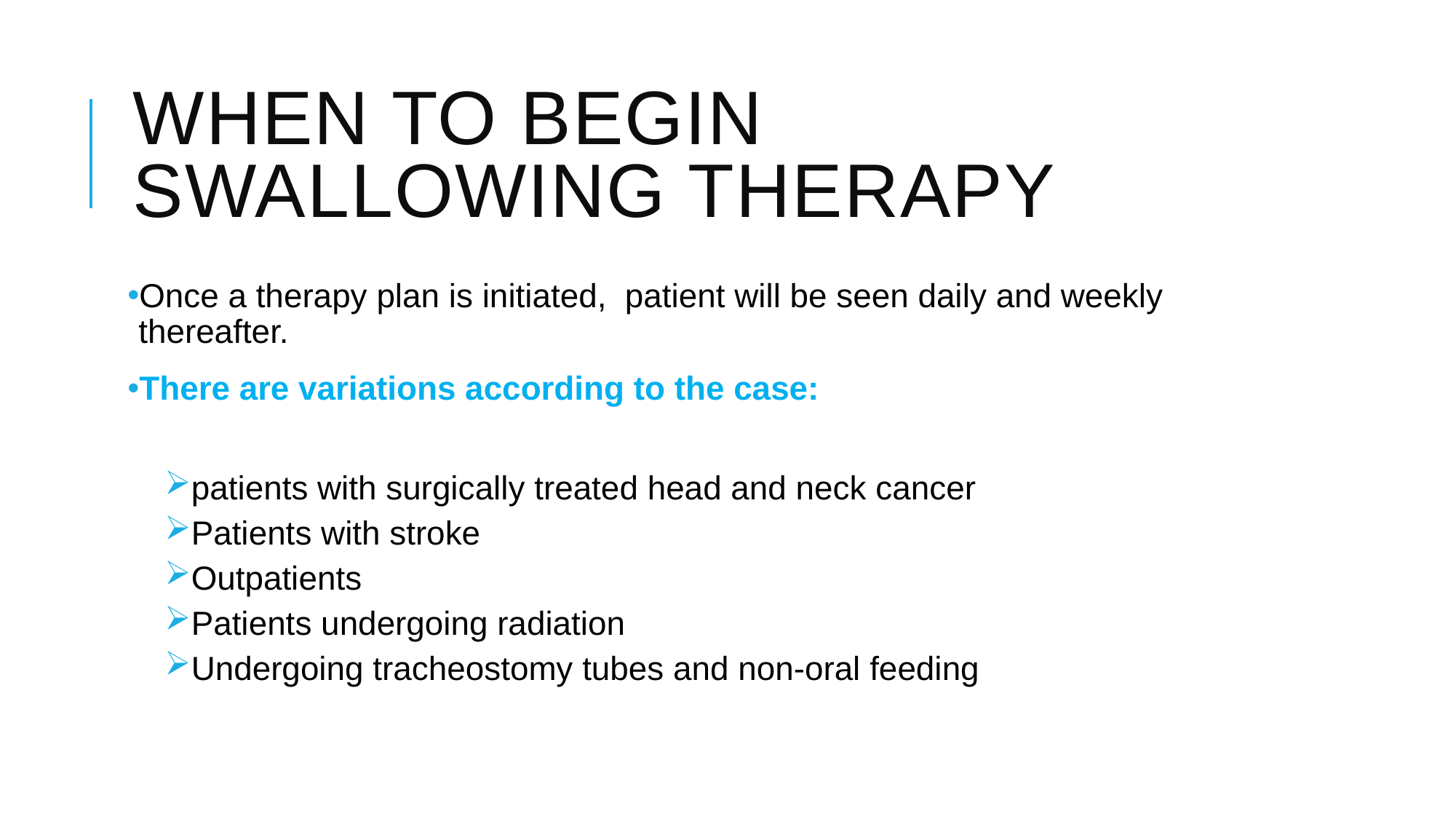

# When to begin swallowing therapy
Once a therapy plan is initiated,  patient will be seen daily and weekly thereafter.
There are variations according to the case:

patients with surgically treated head and neck cancer
Patients with stroke
Outpatients
Patients undergoing radiation
Undergoing tracheostomy tubes and non-oral feeding